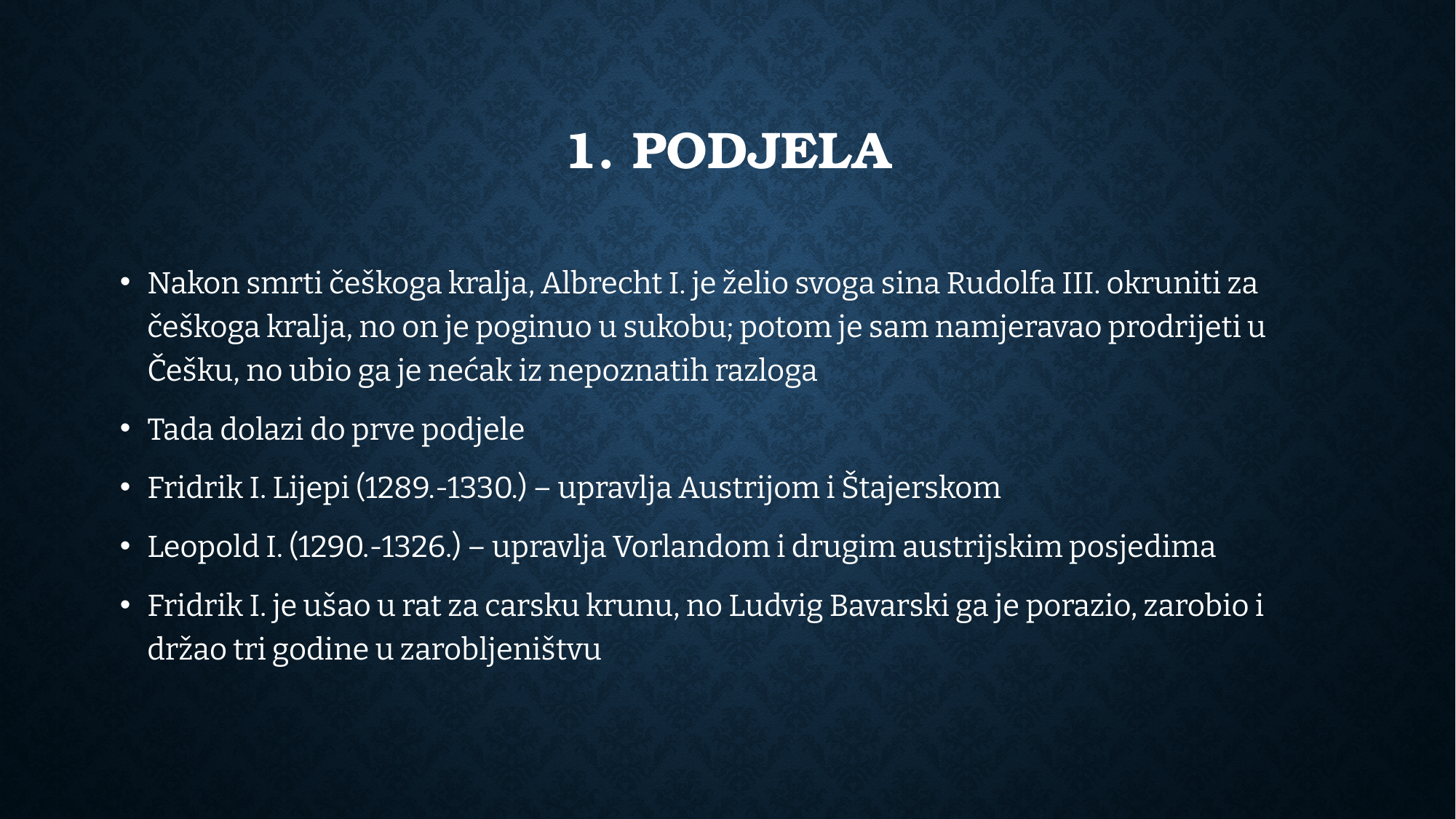

# 1. podjela
Nakon smrti češkoga kralja, Albrecht I. je želio svoga sina Rudolfa III. okruniti za češkoga kralja, no on je poginuo u sukobu; potom je sam namjeravao prodrijeti u Češku, no ubio ga je nećak iz nepoznatih razloga
Tada dolazi do prve podjele
Fridrik I. Lijepi (1289.-1330.) – upravlja Austrijom i Štajerskom
Leopold I. (1290.-1326.) – upravlja Vorlandom i drugim austrijskim posjedima
Fridrik I. je ušao u rat za carsku krunu, no Ludvig Bavarski ga je porazio, zarobio i držao tri godine u zarobljeništvu